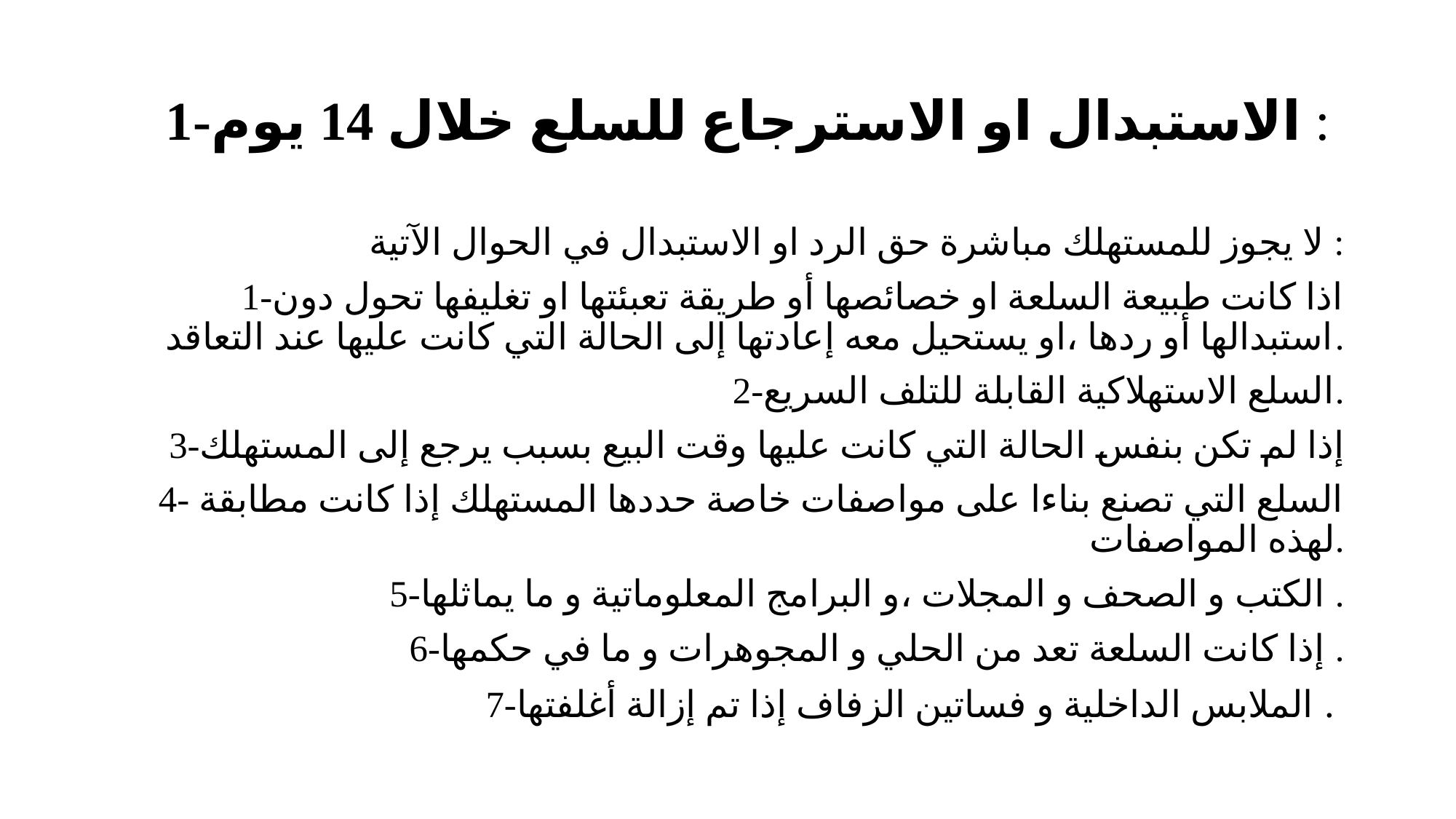

# 1-الاستبدال او الاسترجاع للسلع خلال 14 يوم :
لا يجوز للمستهلك مباشرة حق الرد او الاستبدال في الحوال الآتية :
1-اذا كانت طبيعة السلعة او خصائصها أو طريقة تعبئتها او تغليفها تحول دون استبدالها أو ردها ،او يستحيل معه إعادتها إلى الحالة التي كانت عليها عند التعاقد.
2-السلع الاستهلاكية القابلة للتلف السريع.
3-إذا لم تكن بنفس الحالة التي كانت عليها وقت البيع بسبب يرجع إلى المستهلك
4- السلع التي تصنع بناءا على مواصفات خاصة حددها المستهلك إذا كانت مطابقة لهذه المواصفات.
5-الكتب و الصحف و المجلات ،و البرامج المعلوماتية و ما يماثلها .
6-إذا كانت السلعة تعد من الحلي و المجوهرات و ما في حكمها .
7-الملابس الداخلية و فساتين الزفاف إذا تم إزالة أغلفتها .